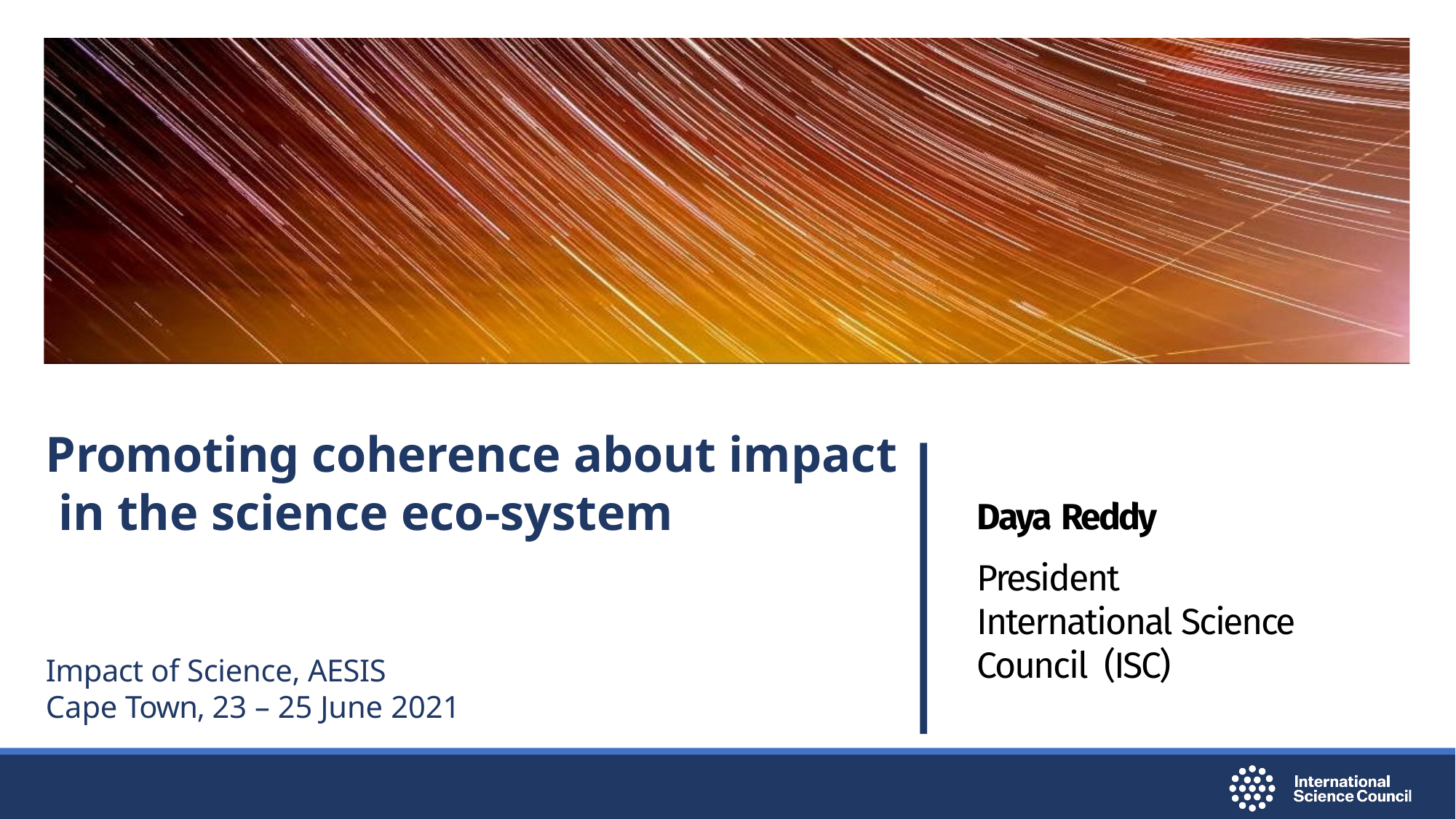

Promoting coherence about impact  in the science eco-system

Daya Reddy
President
International Science Council  (ISC)
Impact of Science, AESIS  Cape Town, 23 – 25 June 2021